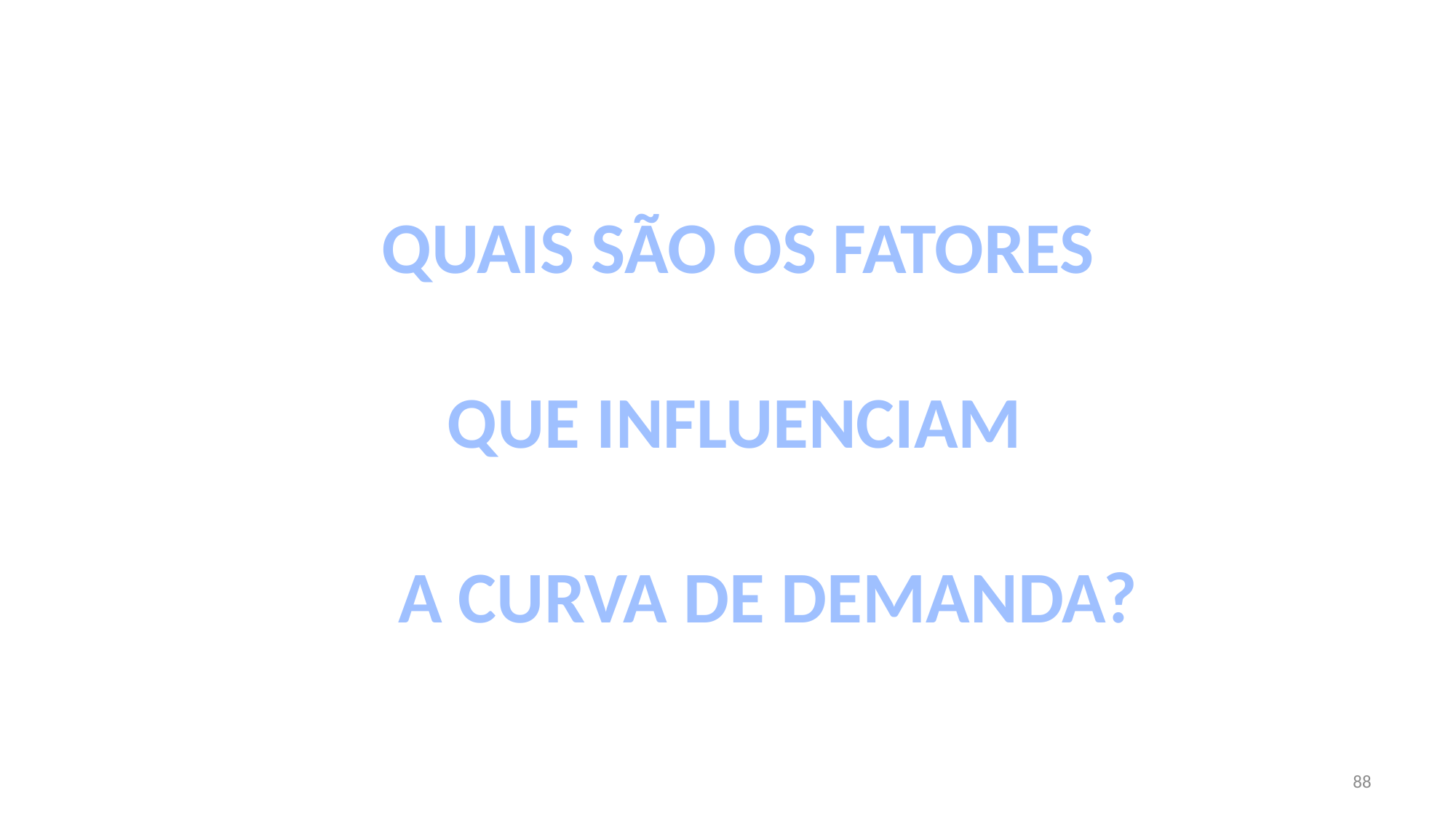

QUAIS SÃO OS FATORES

    QUE INFLUENCIAM

 A CURVA DE DEMANDA?
88